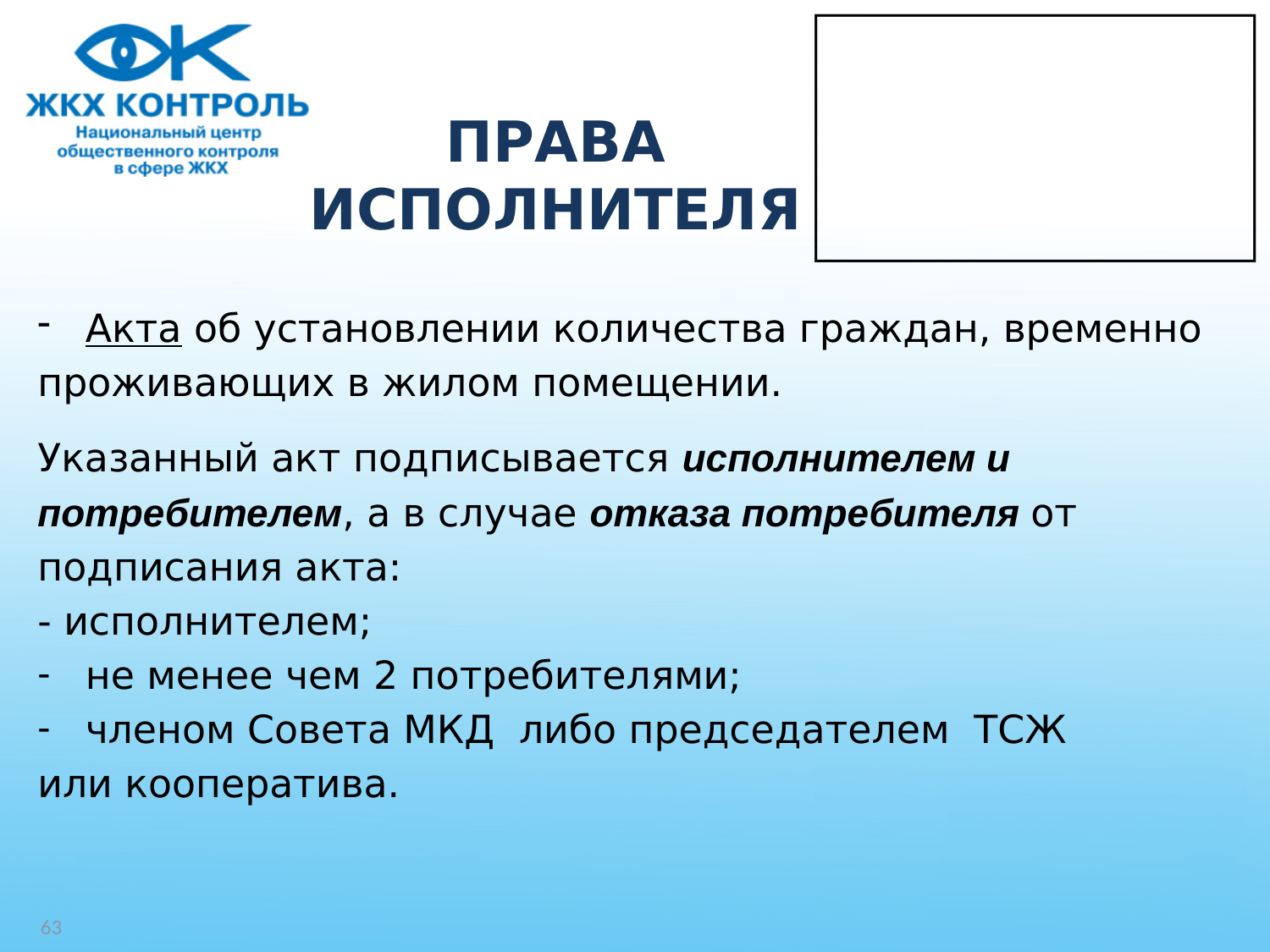

# ПРАВА ИСПОЛНИТЕЛЯ
Акта об установлении количества граждан, временно
проживающих в жилом помещении.
Указанный акт подписывается исполнителем и
потребителем, а в случае отказа потребителя от
подписания акта:
- исполнителем;
не менее чем 2 потребителями;
членом Совета МКД  либо председателем  ТСЖ
или кооператива.
63